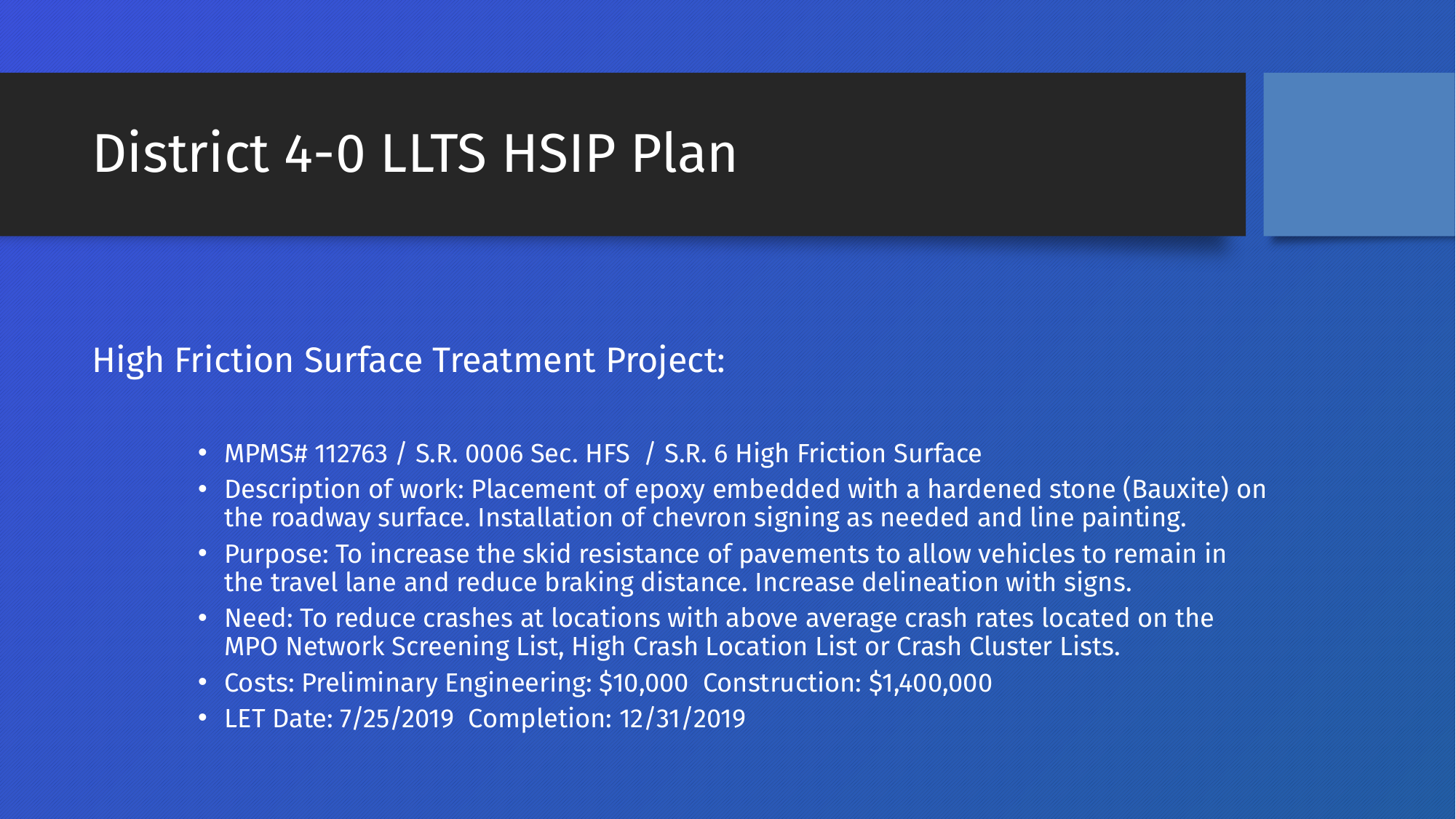

# District 4-0 LLTS HSIP Plan

High Friction Surface Treatment Project:

MPMS# 112763 / S.R. 0006 Sec. HFS  / S.R. 6 High Friction Surface
Description of work: Placement of epoxy embedded with a hardened stone (Bauxite) on the roadway surface. Installation of chevron signing as needed and line painting.
Purpose: To increase the skid resistance of pavements to allow vehicles to remain in the travel lane and reduce braking distance. Increase delineation with signs.
Need: To reduce crashes at locations with above average crash rates located on the MPO Network Screening List, High Crash Location List or Crash Cluster Lists.
Costs: Preliminary Engineering: $10,000  Construction: $1,400,000
LET Date: 7/25/2019  Completion: 12/31/2019